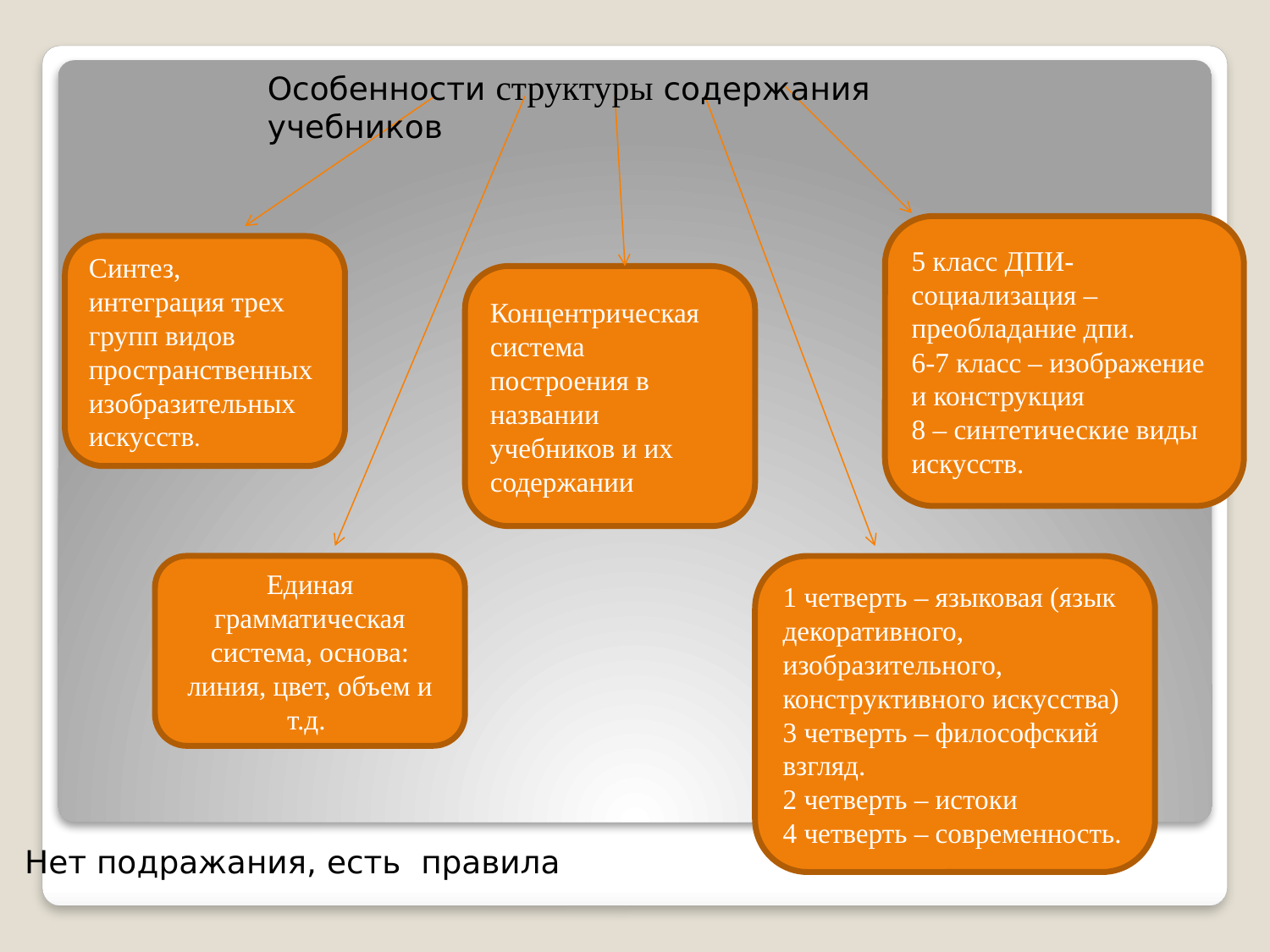

Особенности структуры содержания учебников
5 класс ДПИ- социализация – преобладание дпи.
6-7 класс – изображение и конструкция
8 – синтетические виды искусств.
Синтез, интеграция трех групп видов пространственных изобразительных искусств.
Концентрическая система построения в названии учебников и их содержании
Единая грамматическая система, основа: линия, цвет, объем и т.д.
1 четверть – языковая (язык декоративного, изобразительного, конструктивного искусства)
3 четверть – философский взгляд.
2 четверть – истоки
4 четверть – современность.
Нет подражания, есть  правила